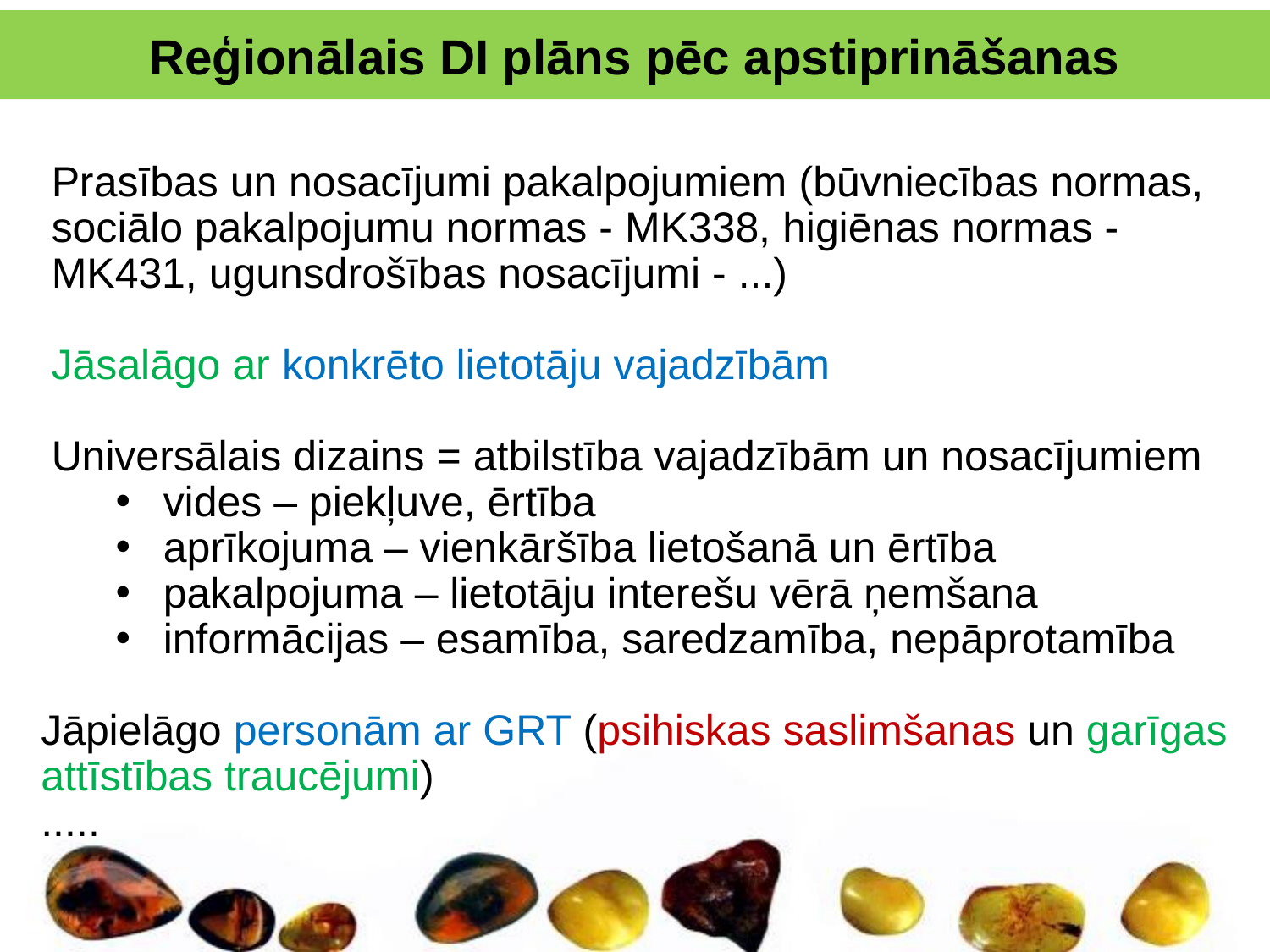

Reģionālais DI plāns pēc apstiprināšanas
Prasības un nosacījumi pakalpojumiem (būvniecības normas, sociālo pakalpojumu normas - MK338, higiēnas normas -MK431, ugunsdrošības nosacījumi - ...)

Jāsalāgo ar konkrēto lietotāju vajadzībām

Universālais dizains = atbilstība vajadzībām un nosacījumiem
vides – piekļuve, ērtība
aprīkojuma – vienkāršība lietošanā un ērtība
pakalpojuma – lietotāju interešu vērā ņemšana
informācijas – esamība, saredzamība, nepāprotamība

Jāpielāgo personām ar GRT (psihiskas saslimšanas un garīgas attīstības traucējumi)
.....